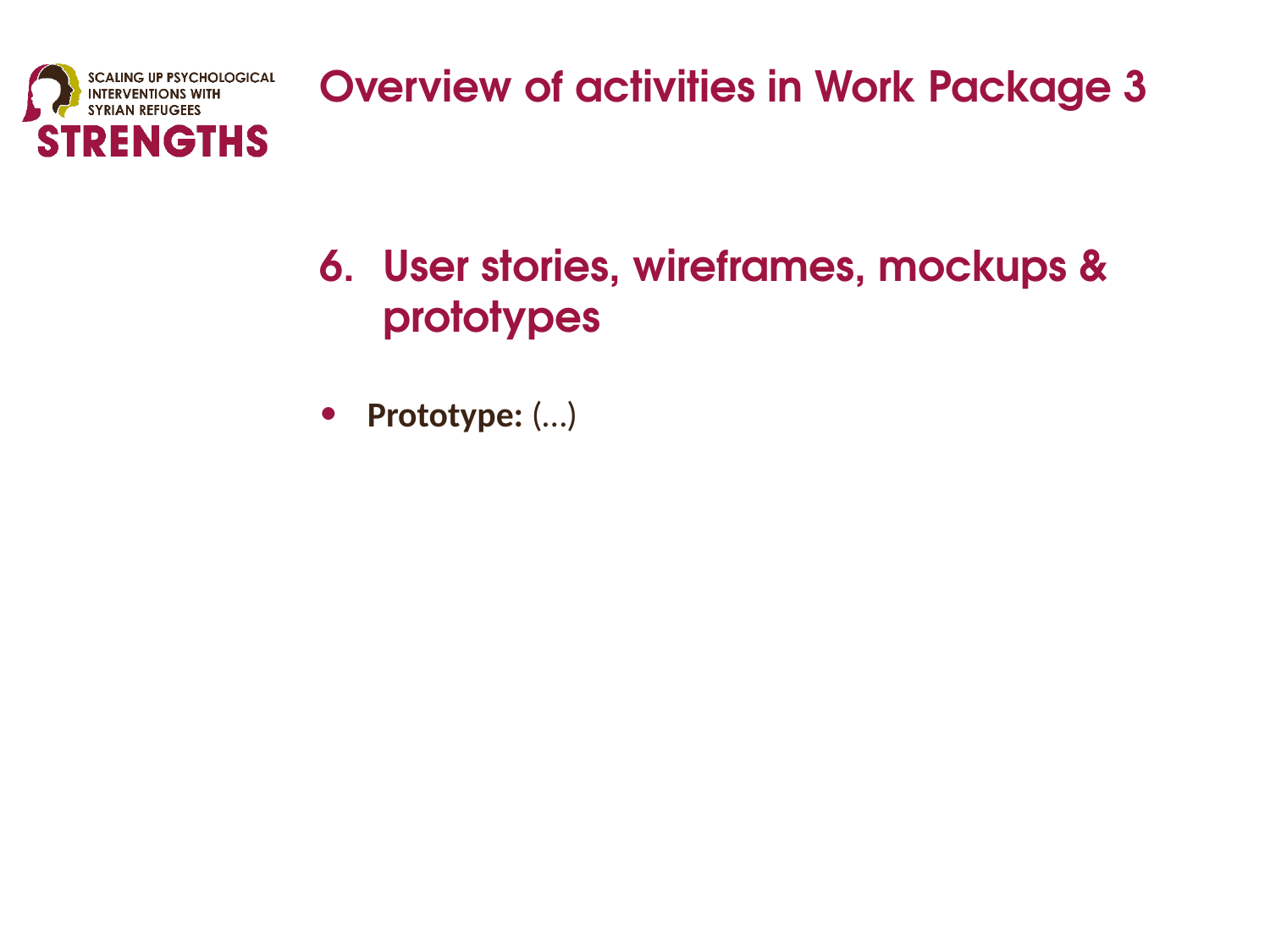

# Overview of activities in Work Package 3
User stories, wireframes, mockups & prototypes

Prototype: (…)